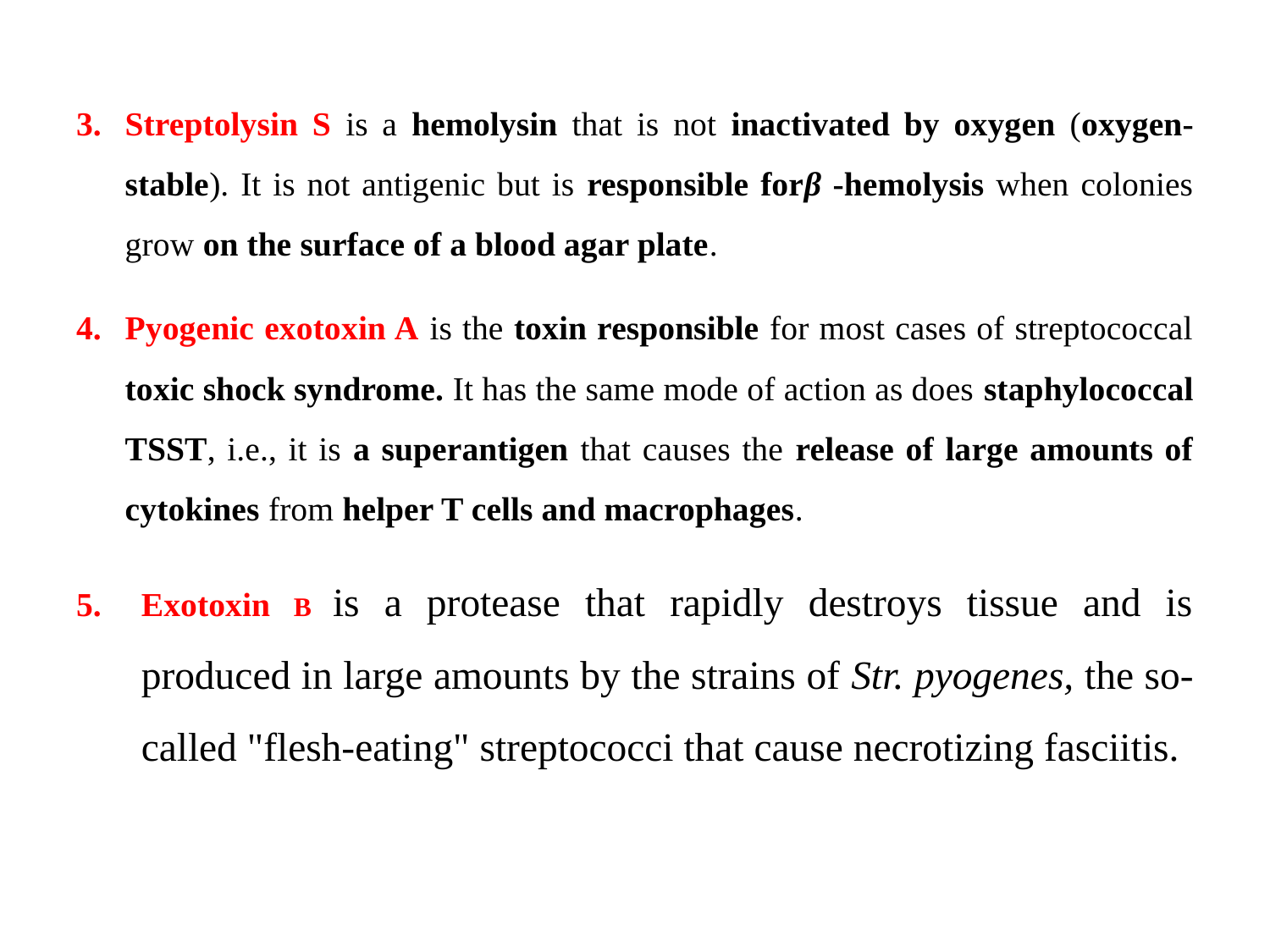

Streptolysin S is a hemolysin that is not inactivated by oxygen (oxygen-stable). It is not antigenic but is responsible forβ -hemolysis when colonies grow on the surface of a blood agar plate.
Pyogenic exotoxin A is the toxin responsible for most cases of streptococcal toxic shock syndrome. It has the same mode of action as does staphylococcal TSST, i.e., it is a superantigen that causes the release of large amounts of cytokines from helper T cells and macrophages.
Exotoxin B is a protease that rapidly destroys tissue and is produced in large amounts by the strains of Str. pyogenes, the so-called "flesh-eating" streptococci that cause necrotizing fasciitis.